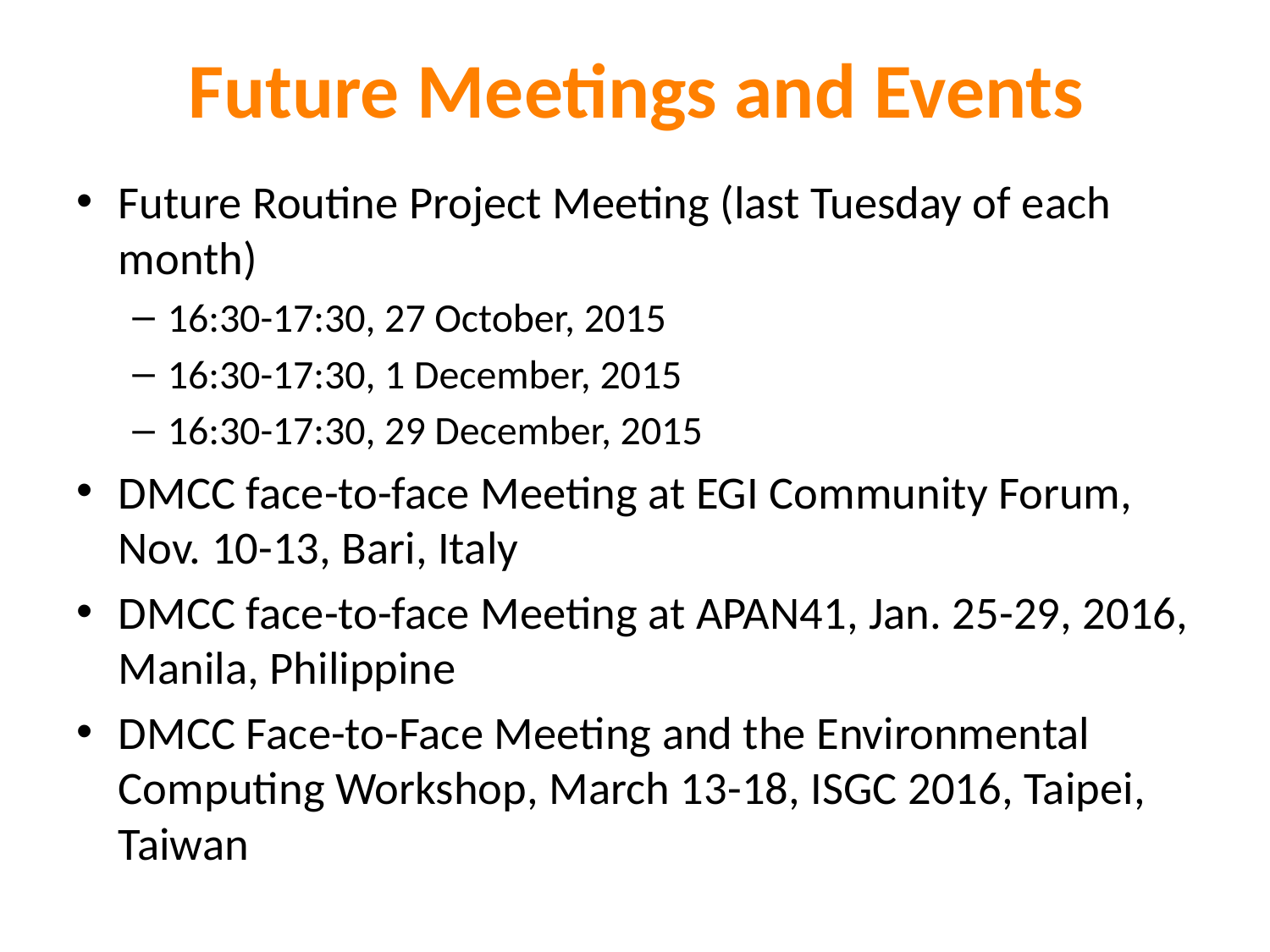

# Future Meetings and Events
Future Routine Project Meeting (last Tuesday of each month)
16:30-17:30, 27 October, 2015
16:30-17:30, 1 December, 2015
16:30-17:30, 29 December, 2015
DMCC face-to-face Meeting at EGI Community Forum, Nov. 10-13, Bari, Italy
DMCC face-to-face Meeting at APAN41, Jan. 25-29, 2016, Manila, Philippine
DMCC Face-to-Face Meeting and the Environmental Computing Workshop, March 13-18, ISGC 2016, Taipei, Taiwan